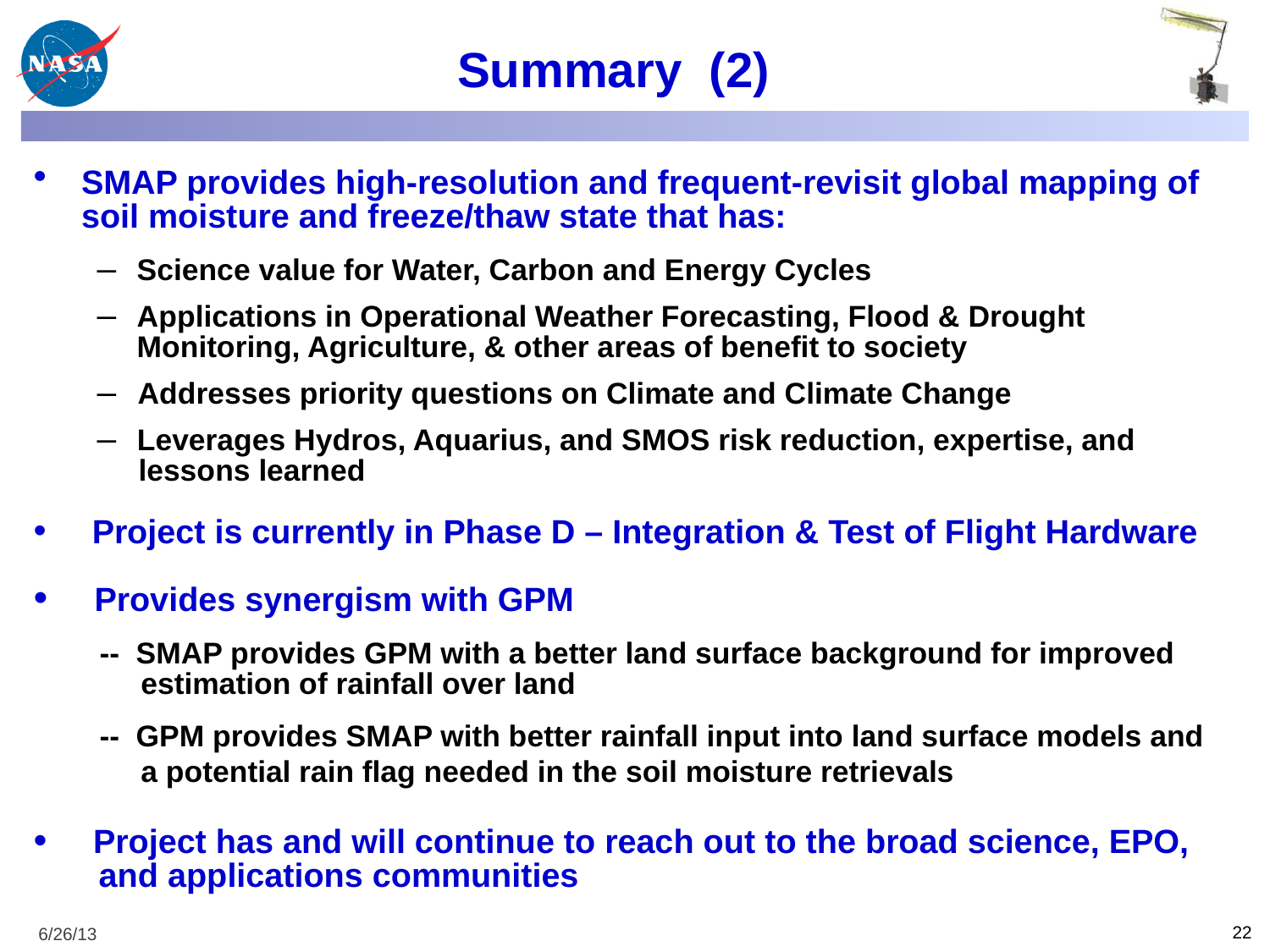

Summary  (2)
SMAP provides high-resolution and frequent-revisit global mapping of soil moisture and freeze/thaw state that has:
Science value for Water, Carbon and Energy Cycles
Applications in Operational Weather Forecasting, Flood & Drought Monitoring, Agriculture, & other areas of benefit to society
Addresses priority questions on Climate and Climate Change
 Leverages Hydros, Aquarius, and SMOS risk reduction, expertise, and
     lessons learned

   Project is currently in Phase D – Integration & Test of Flight Hardware

   Provides synergism with GPM
        --  SMAP provides GPM with a better land surface background for improved
             estimation of rainfall over land
        --  GPM provides SMAP with better rainfall input into land surface models and
             a potential rain flag needed in the soil moisture retrievals

   Project has and will continue to reach out to the broad science, EPO,
       and applications communities